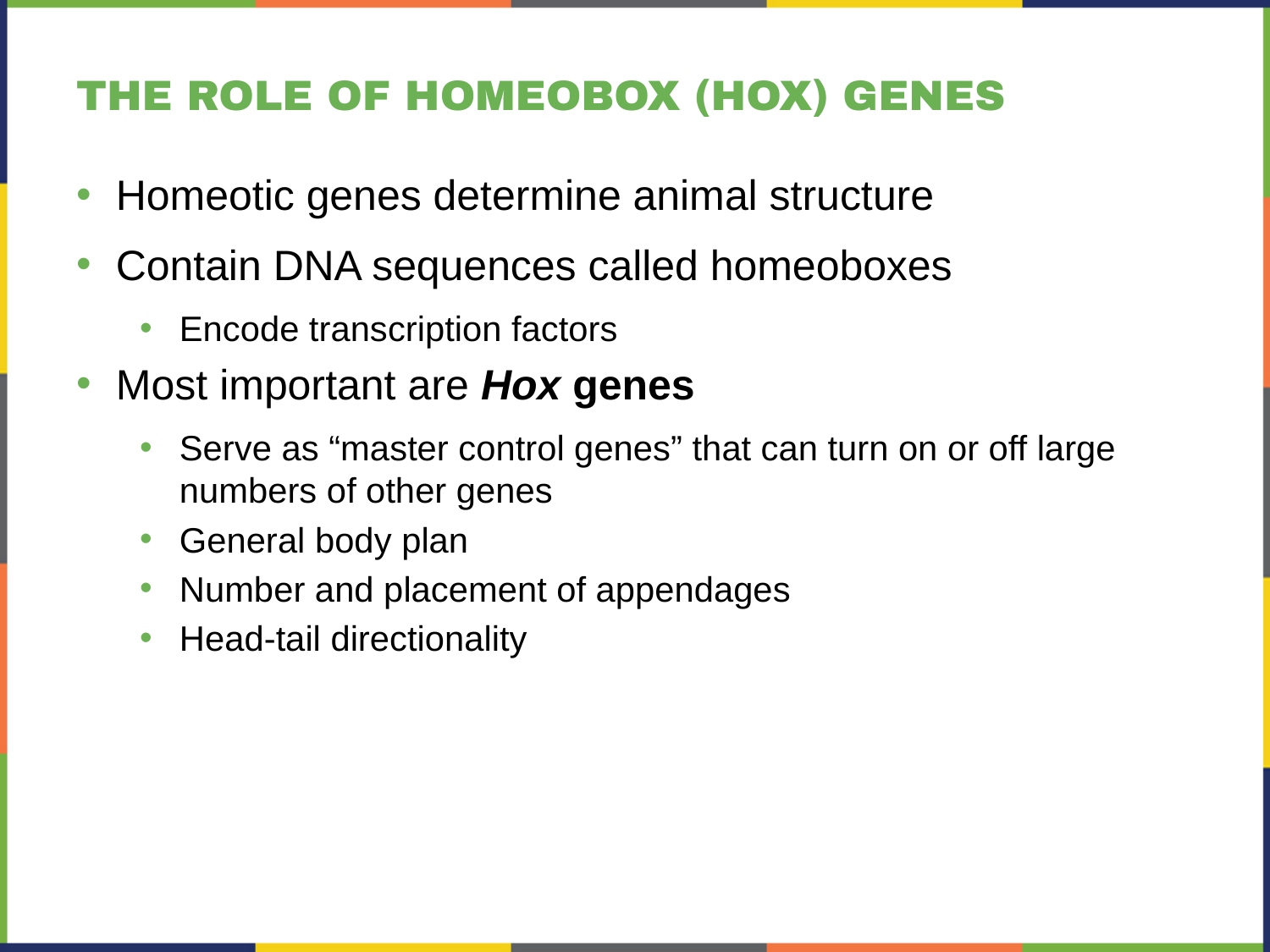

# THE ROLE OF HOMEOBOX (HOX) GENES
Homeotic genes determine animal structure
Contain DNA sequences called homeoboxes
Encode transcription factors
Most important are Hox genes
Serve as “master control genes” that can turn on or off large numbers of other genes
General body plan
Number and placement of appendages
Head-tail directionality